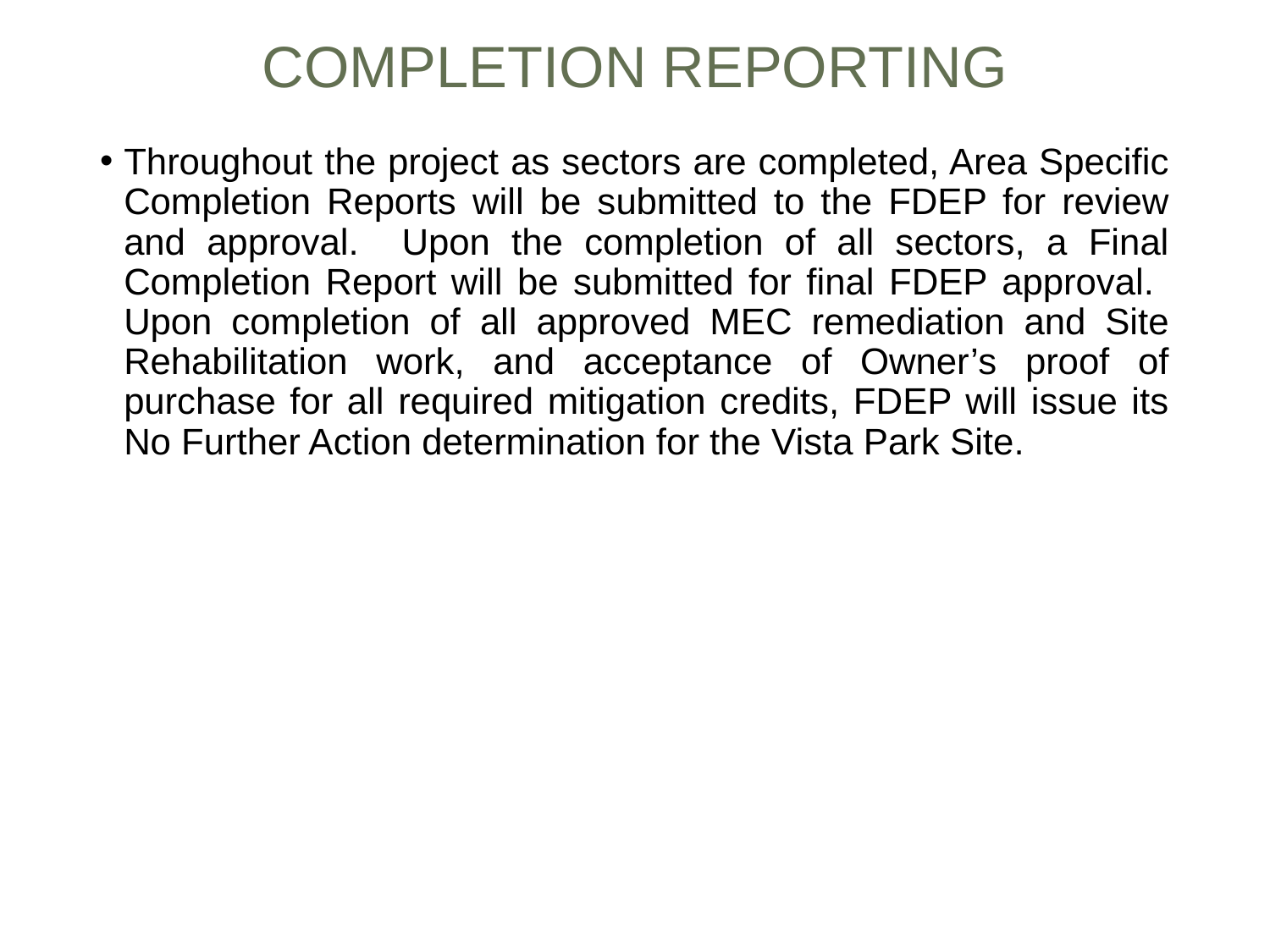

# COMPLETION REPORTING
Throughout the project as sectors are completed, Area Specific Completion Reports will be submitted to the FDEP for review and approval.  Upon the completion of all sectors, a Final Completion Report will be submitted for final FDEP approval.  Upon completion of all approved MEC remediation and Site Rehabilitation work, and acceptance of Owner’s proof of purchase for all required mitigation credits, FDEP will issue its No Further Action determination for the Vista Park Site.